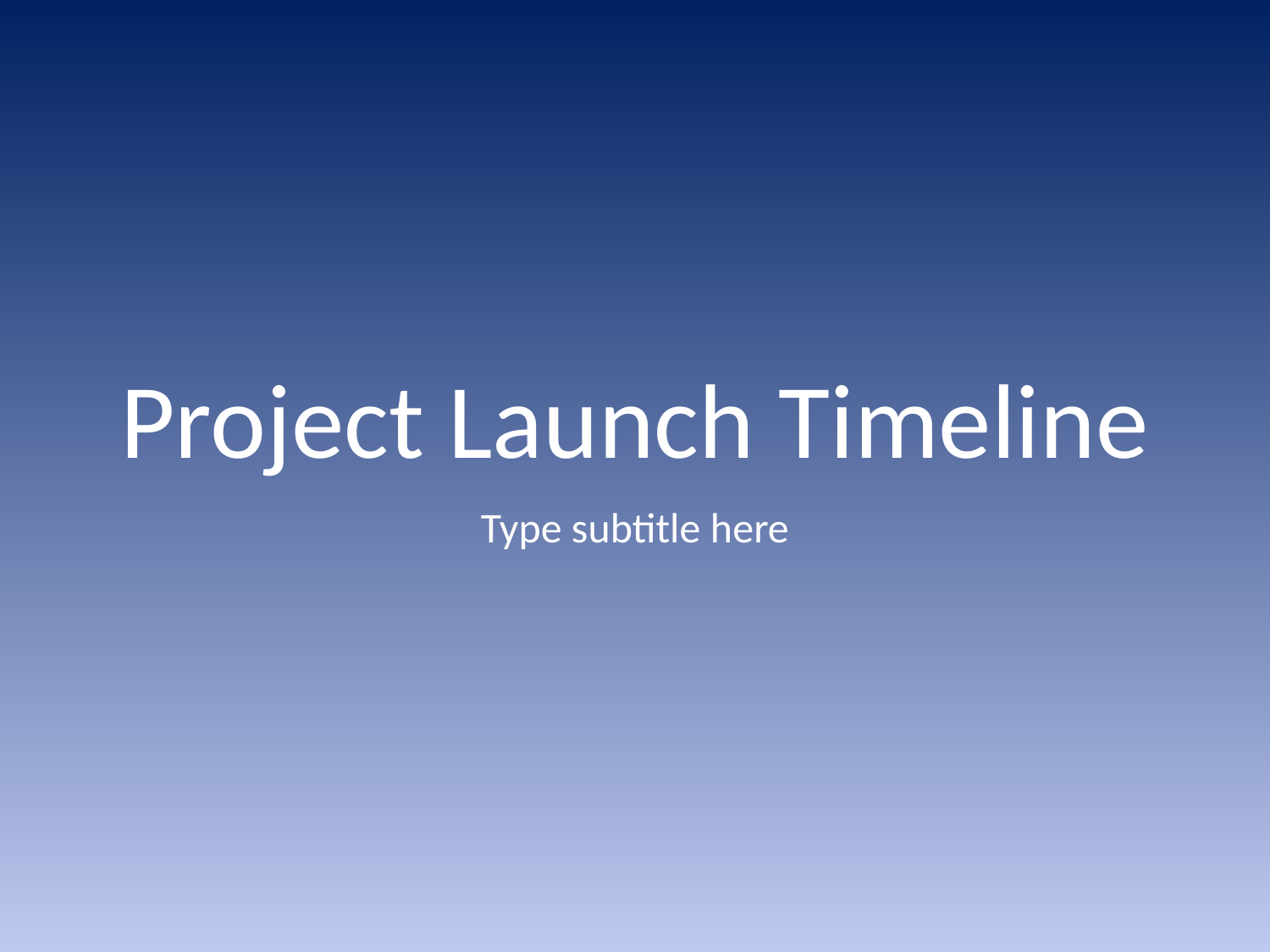

# Project Launch Timeline
Type subtitle here